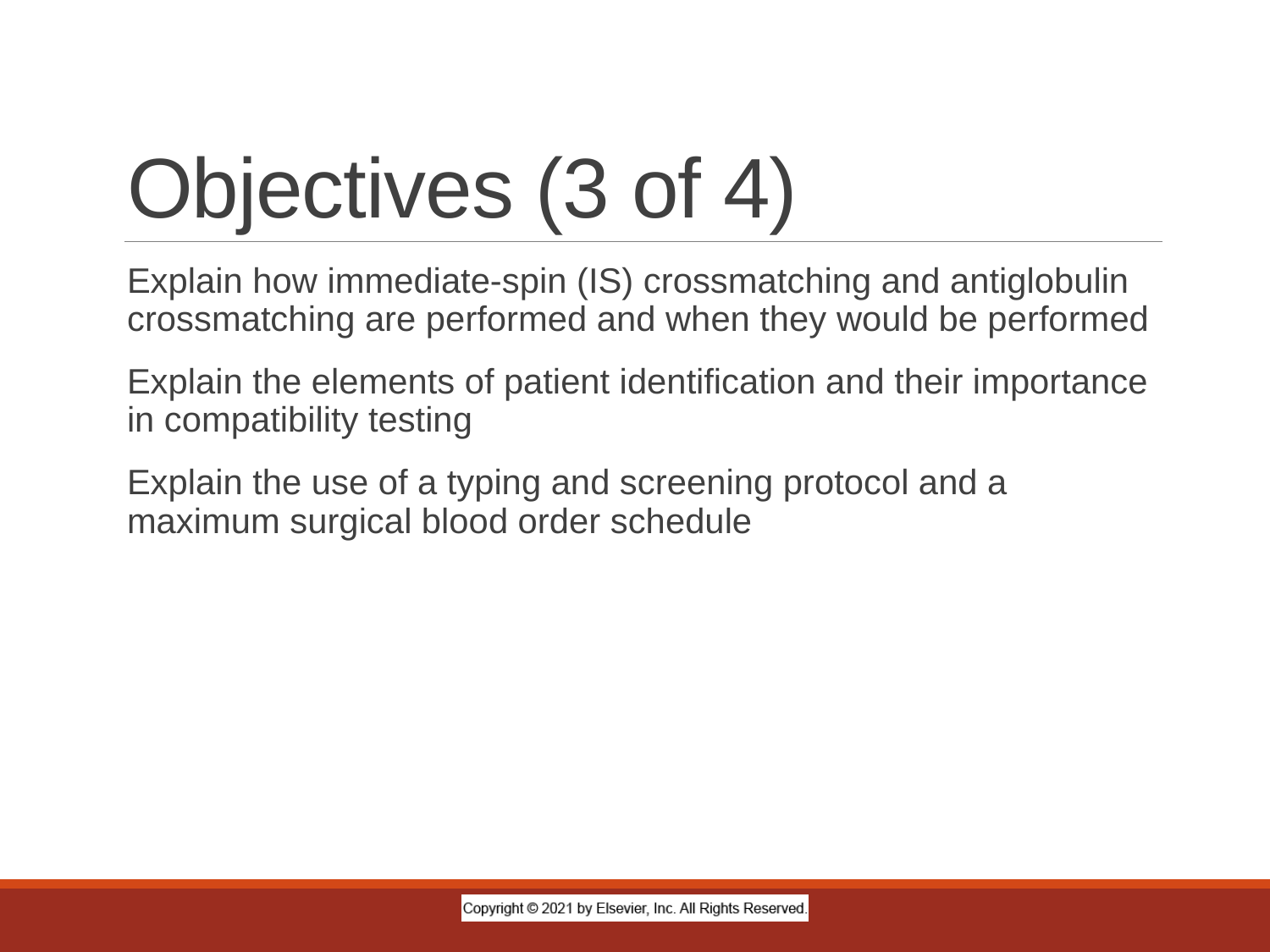

# Objectives (3 of 4)
Explain how immediate-spin (IS) crossmatching and antiglobulin crossmatching are performed and when they would be performed
Explain the elements of patient identification and their importance in compatibility testing
Explain the use of a typing and screening protocol and a maximum surgical blood order schedule